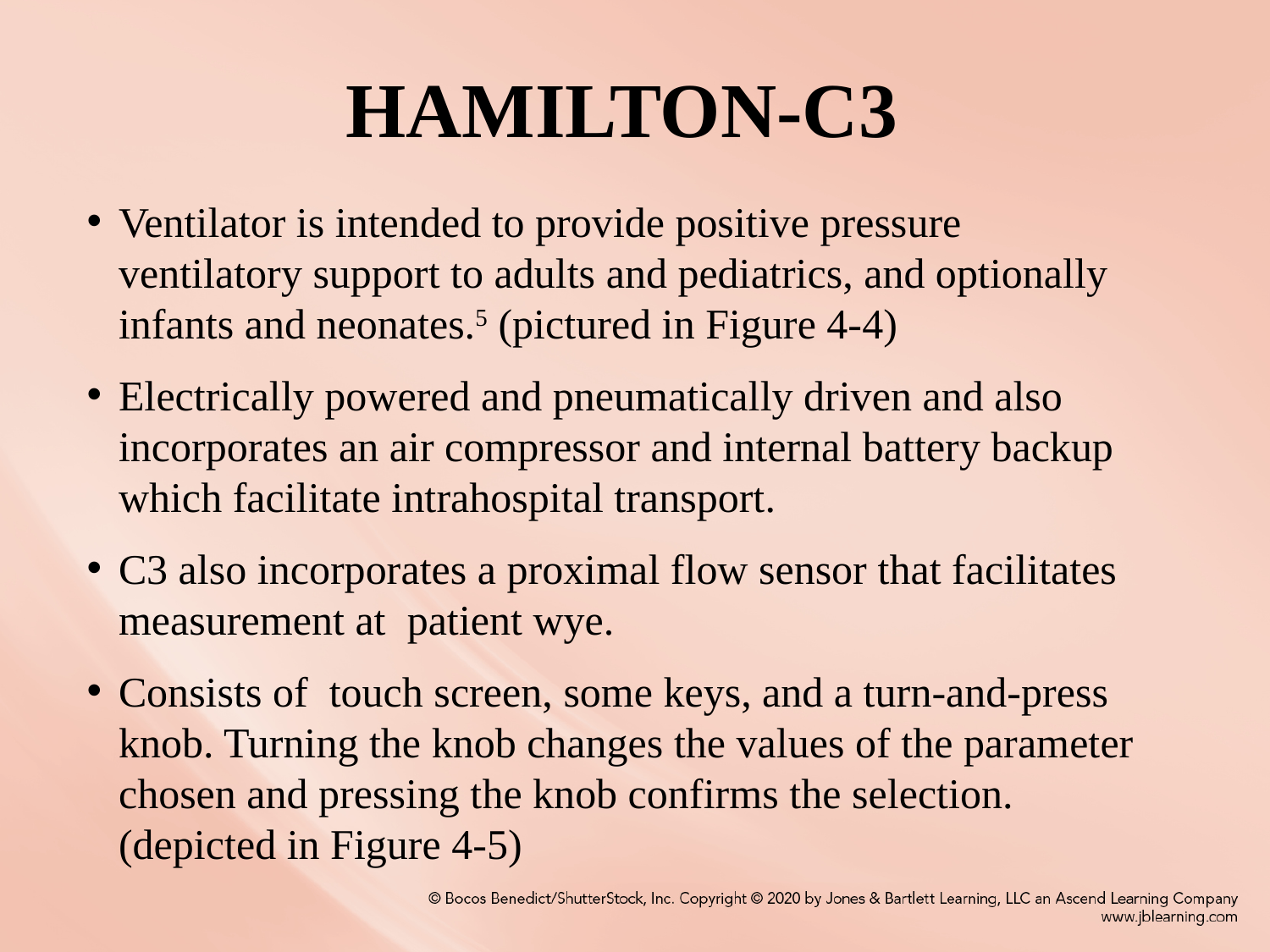

# HAMILTON-C3
Ventilator is intended to provide positive pressure ventilatory support to adults and pediatrics, and optionally infants and neonates.5 (pictured in Figure 4-4)
Electrically powered and pneumatically driven and also incorporates an air compressor and internal battery backup which facilitate intrahospital transport.
C3 also incorporates a proximal flow sensor that facilitates measurement at  patient wye.
Consists of  touch screen, some keys, and a turn-and-press knob. Turning the knob changes the values of the parameter chosen and pressing the knob confirms the selection. (depicted in Figure 4-5)